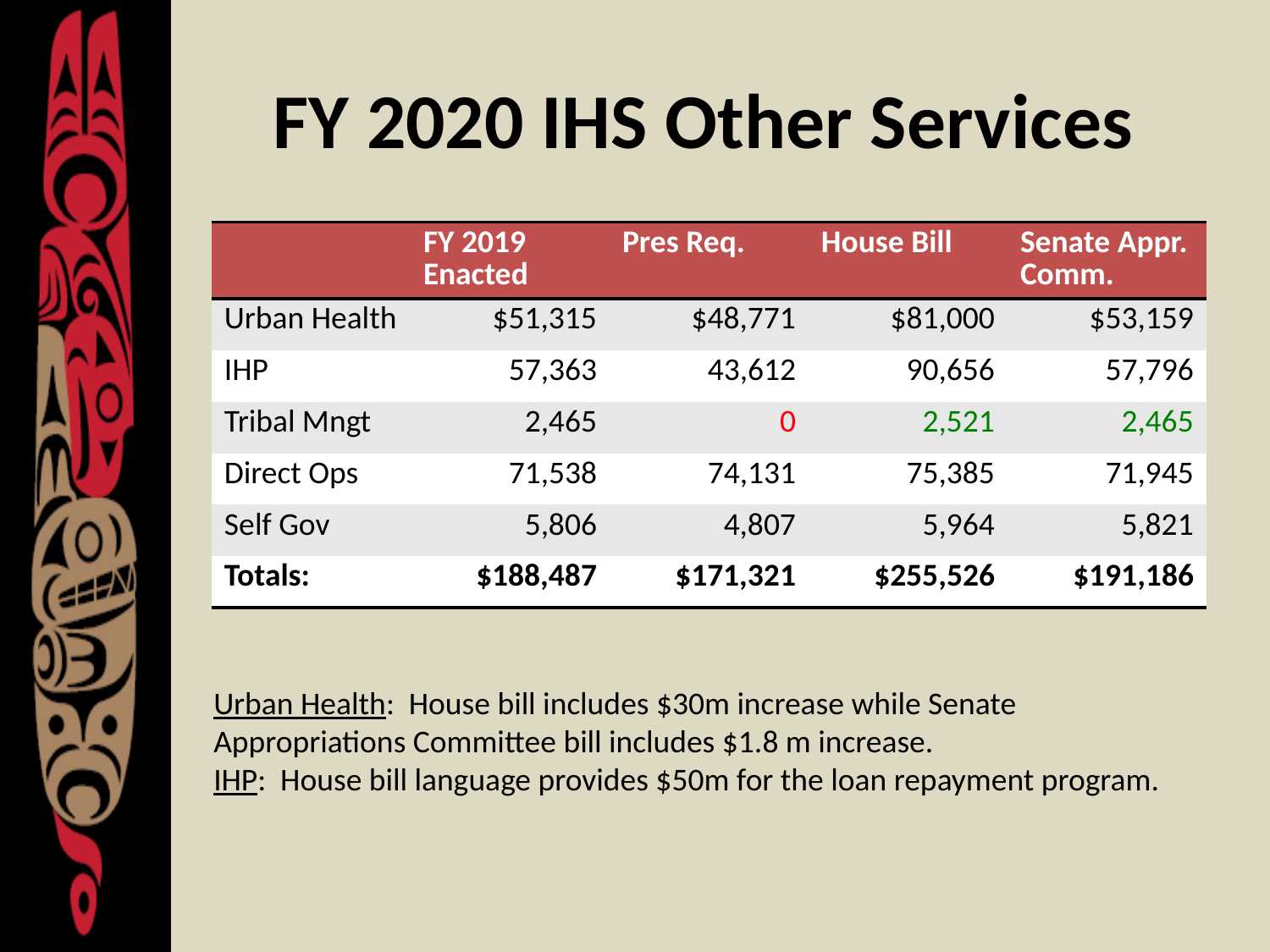

# FY 2020 IHS Other Services
|  | FY 2019 Enacted | Pres Req. | House Bill | Senate Appr. Comm. |
| --- | --- | --- | --- | --- |
| Urban Health | $51,315 | $48,771 | $81,000 | $53,159 |
| IHP | 57,363 | 43,612 | 90,656 | 57,796 |
| Tribal Mngt | 2,465 | 0 | 2,521 | 2,465 |
| Direct Ops | 71,538 | 74,131 | 75,385 | 71,945 |
| Self Gov | 5,806 | 4,807 | 5,964 | 5,821 |
| Totals: | $188,487 | $171,321 | $255,526 | $191,186 |
Urban Health:  House bill includes $30m increase while Senate Appropriations Committee bill includes $1.8 m increase.
IHP:  House bill language provides $50m for the loan repayment program.